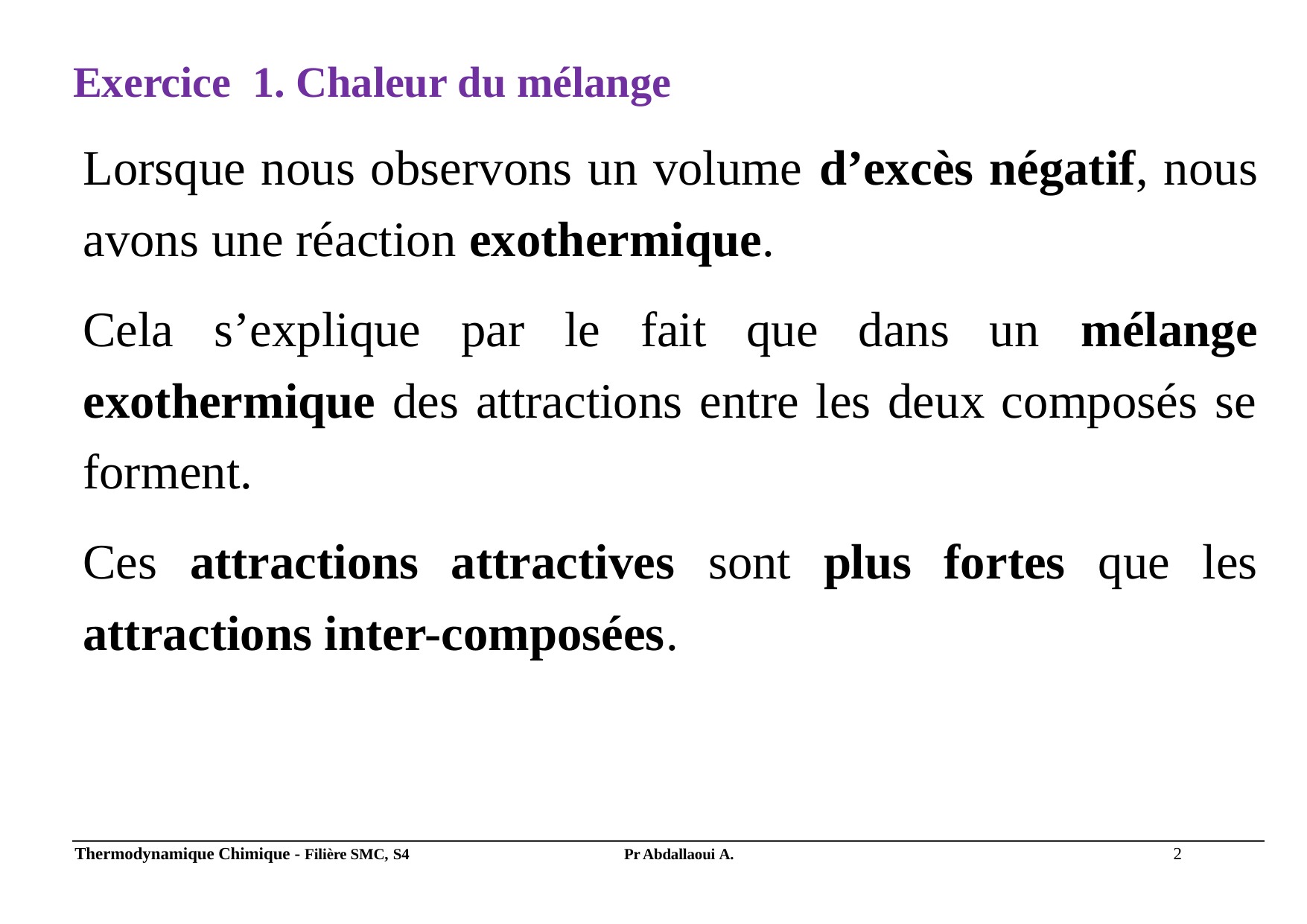

Exercice  1. Chaleur du mélange
Lorsque nous observons un volume d’excès négatif, nous avons une réaction exothermique.
Cela s’explique par le fait que dans un mélange exothermique des attractions entre les deux composés se forment.
Ces attractions attractives sont plus fortes que les attractions inter-composées.
Thermodynamique Chimique - Filière SMC, S4
2
Pr Abdallaoui A.